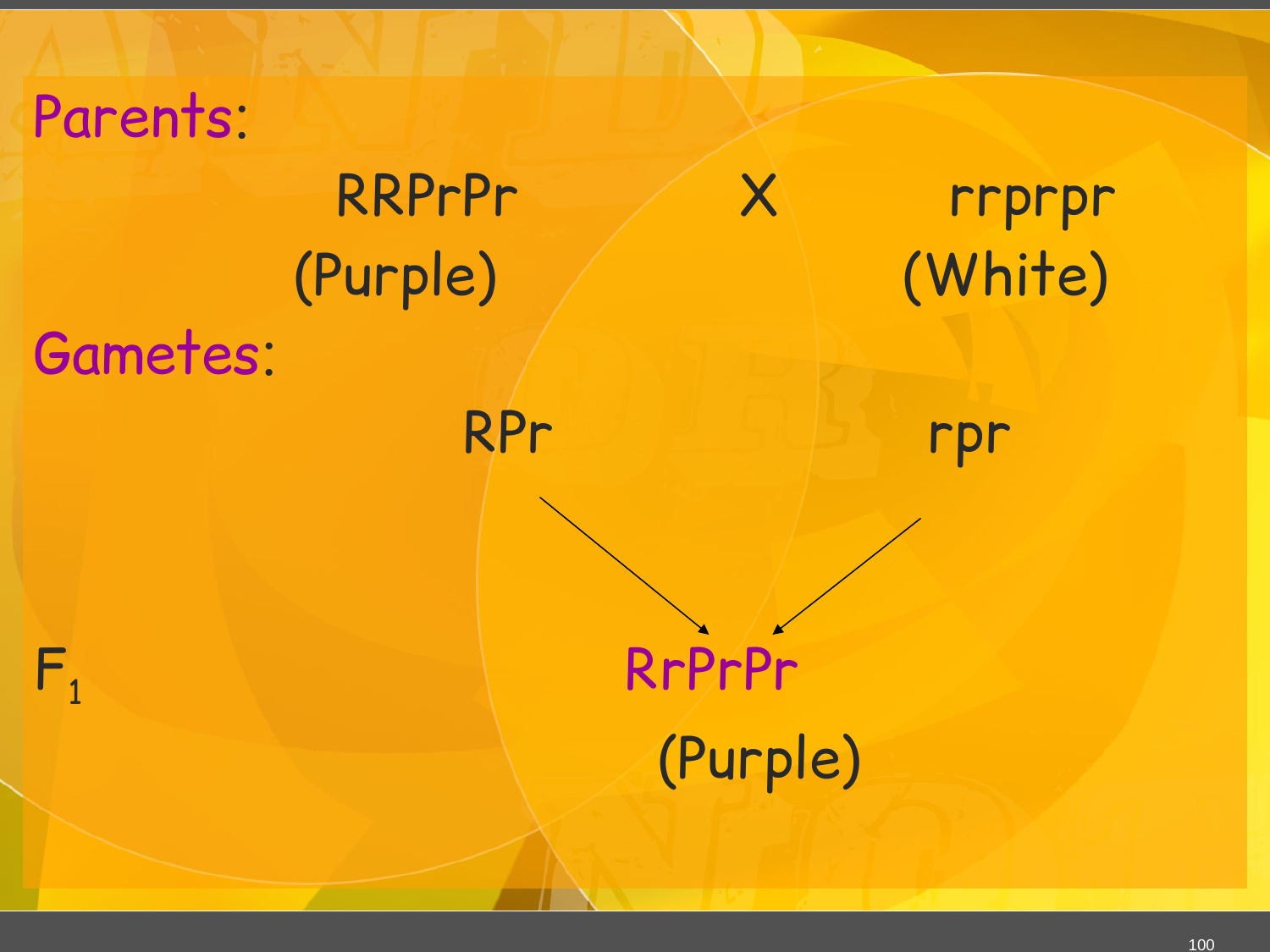

#
Parents:
			RRPrPr             X          rrprpr
		     (Purple)                        (White)
Gametes:
				RPr			     rpr

F1                                RrPrPr
					    (Purple)

100